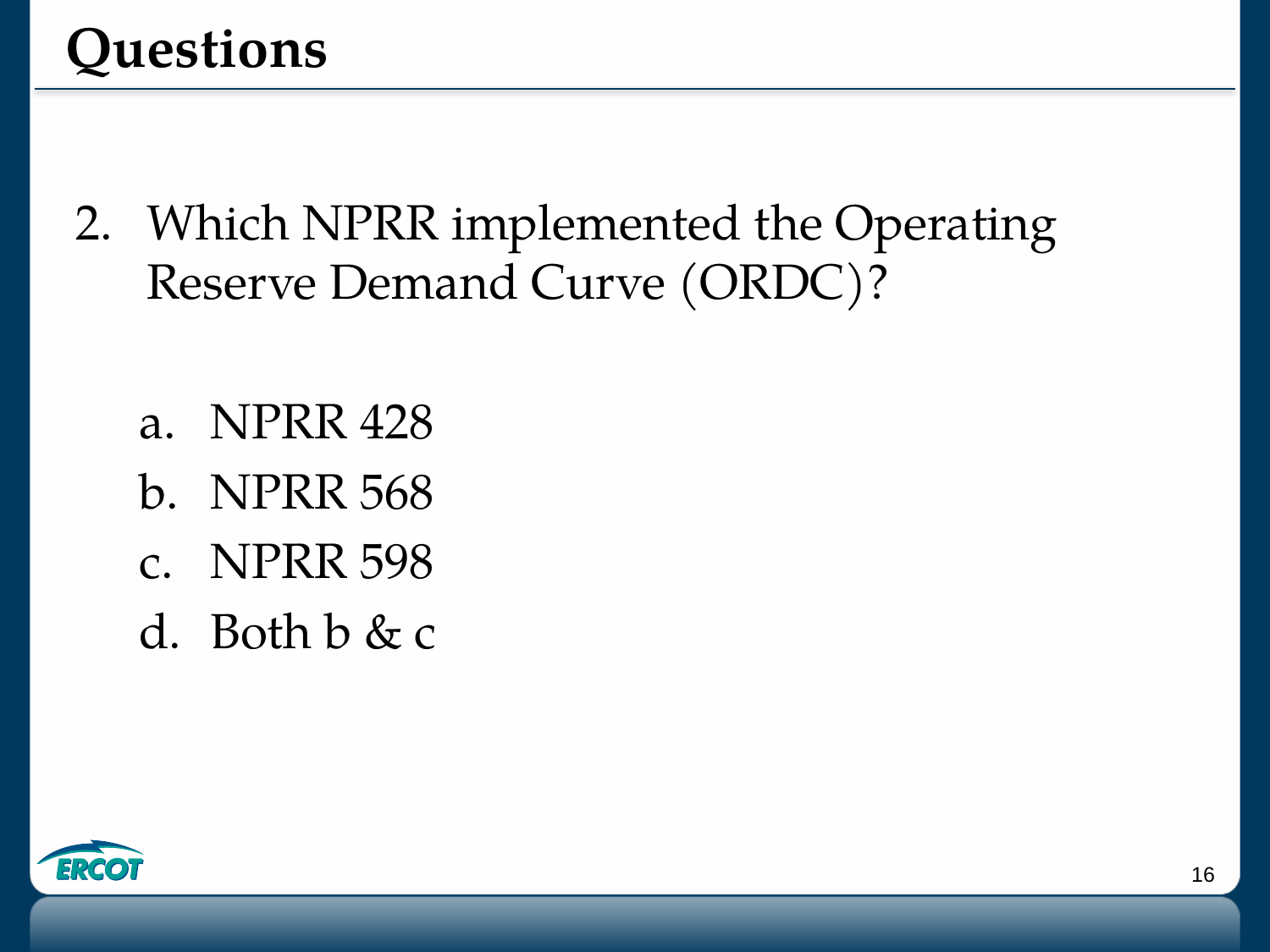

# Questions
Which NPRR implemented the Operating Reserve Demand Curve (ORDC)?

NPRR 428
NPRR 568
NPRR 598
Both b & c